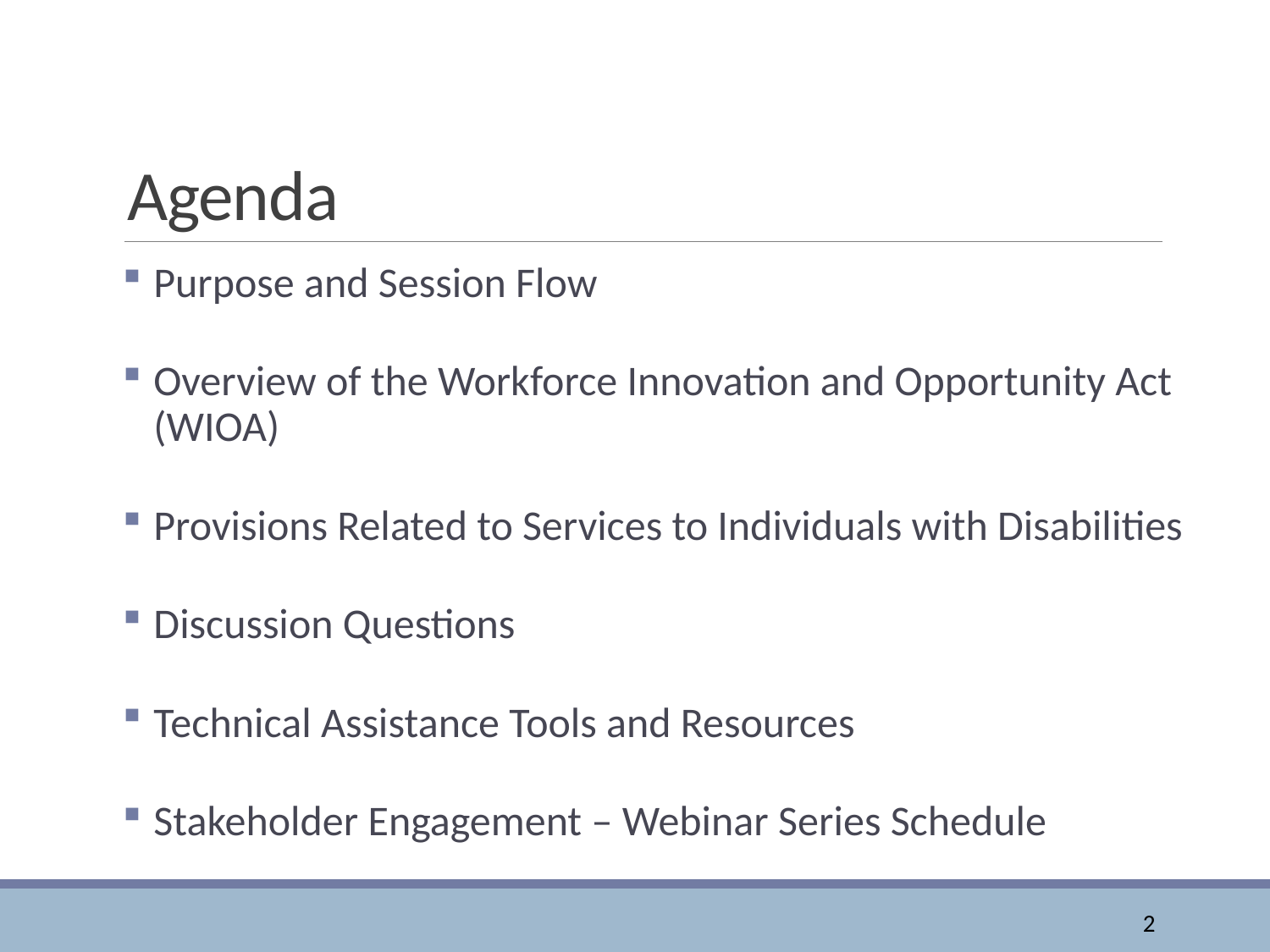

# Agenda
Purpose and Session Flow
Overview of the Workforce Innovation and Opportunity Act (WIOA)
Provisions Related to Services to Individuals with Disabilities
Discussion Questions
Technical Assistance Tools and Resources
Stakeholder Engagement – Webinar Series Schedule
2